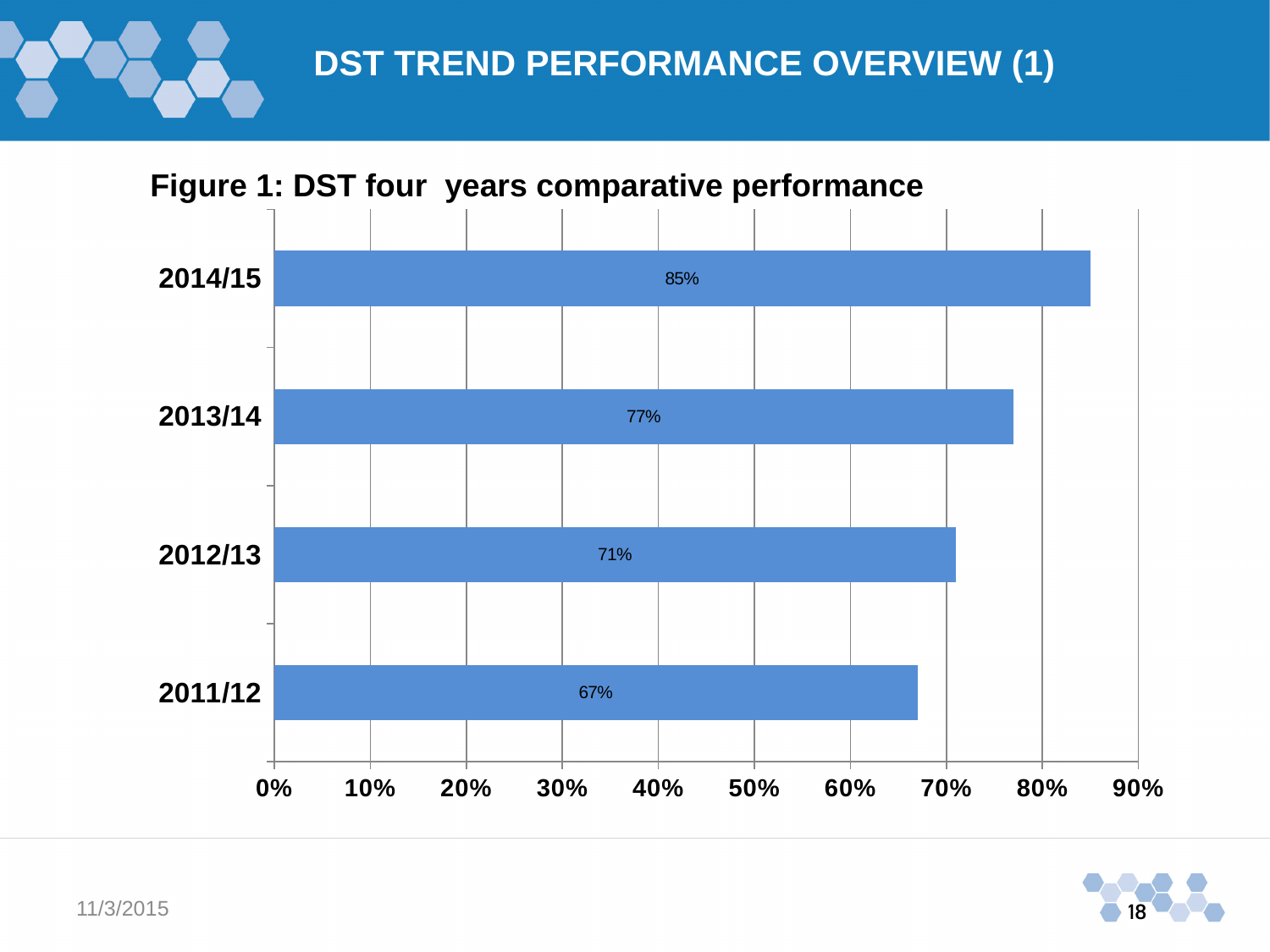

DST TREND PERFORMANCE OVERVIEW (1)

#
Figure 1: DST four  years comparative performance

[unsupported chart]

[unsupported chart]

11/3/2015
18